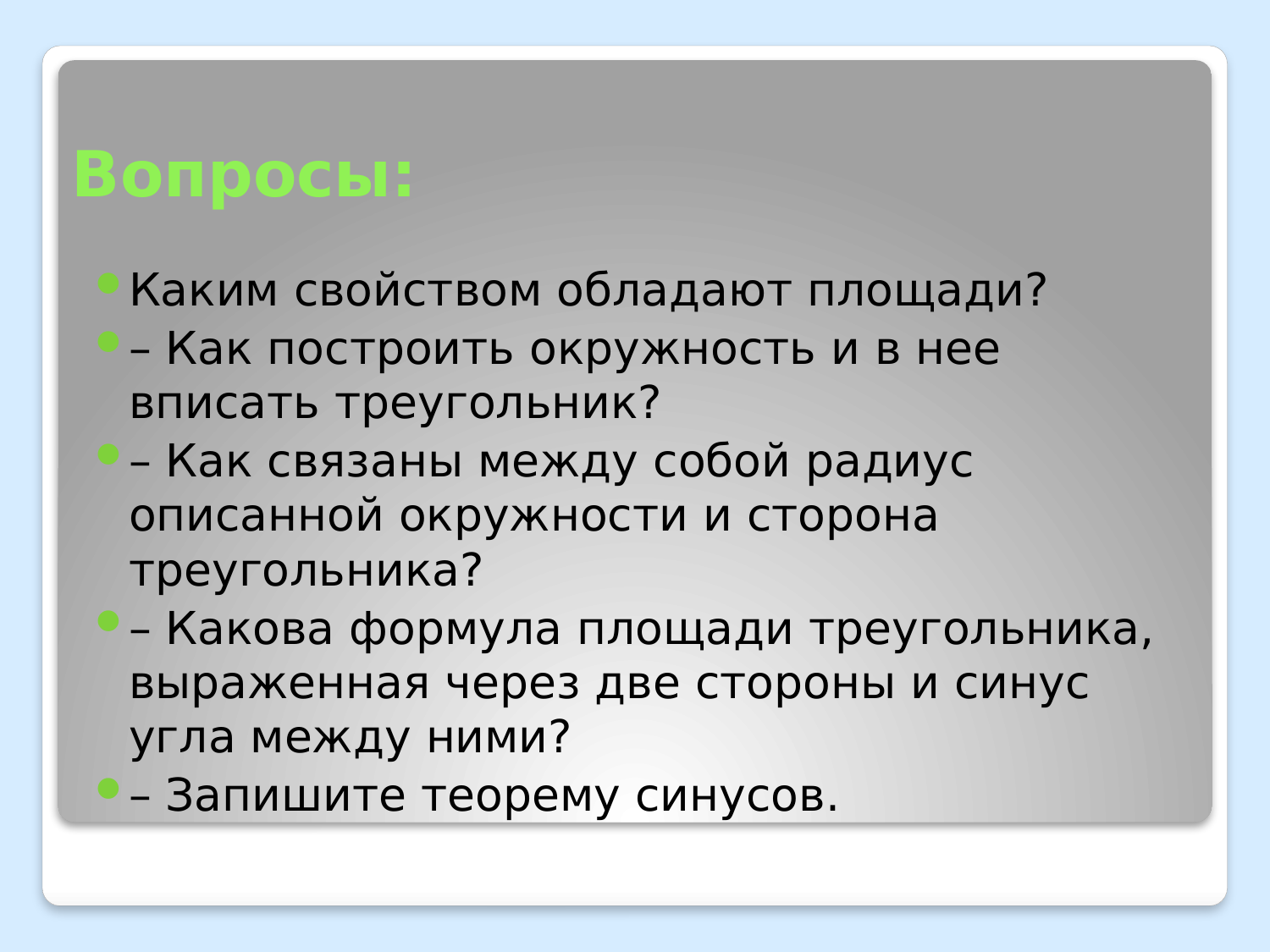

# Вопросы:
Каким свойством обладают площади?
– Как построить окружность и в нее вписать треугольник?
– Как связаны между собой радиус описанной окружности и сторона треугольника?
– Какова формула площади треугольника, выраженная через две стороны и синус угла между ними?
– Запишите теорему синусов.